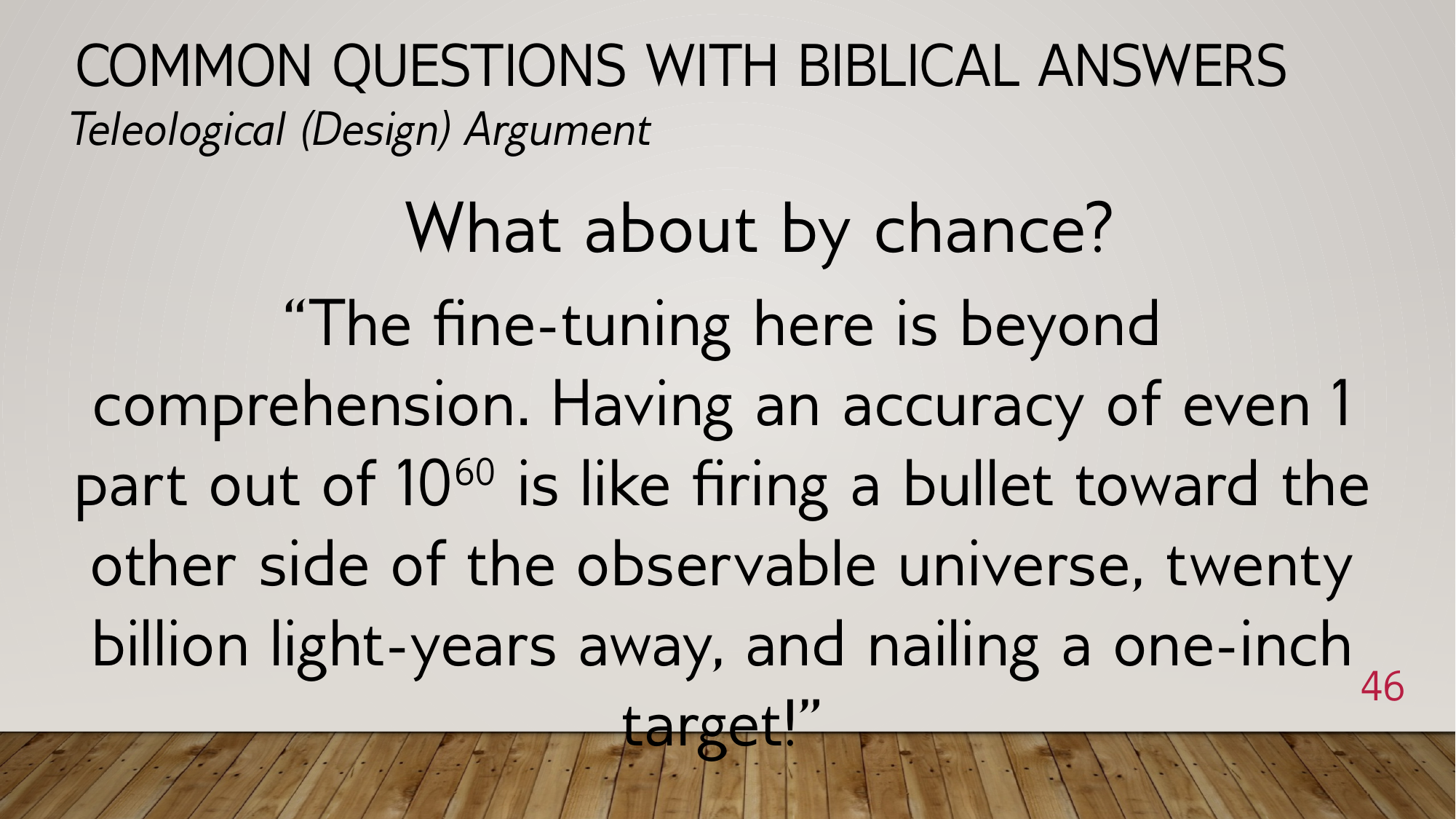

# Common Questions with Biblical Answers
Teleological (Design) Argument
What about by chance?
“The fine-tuning here is beyond comprehension. Having an accuracy of even 1 part out of 1060 is like firing a bullet toward the other side of the observable universe, twenty billion light-years away, and nailing a one-inch target!”
46